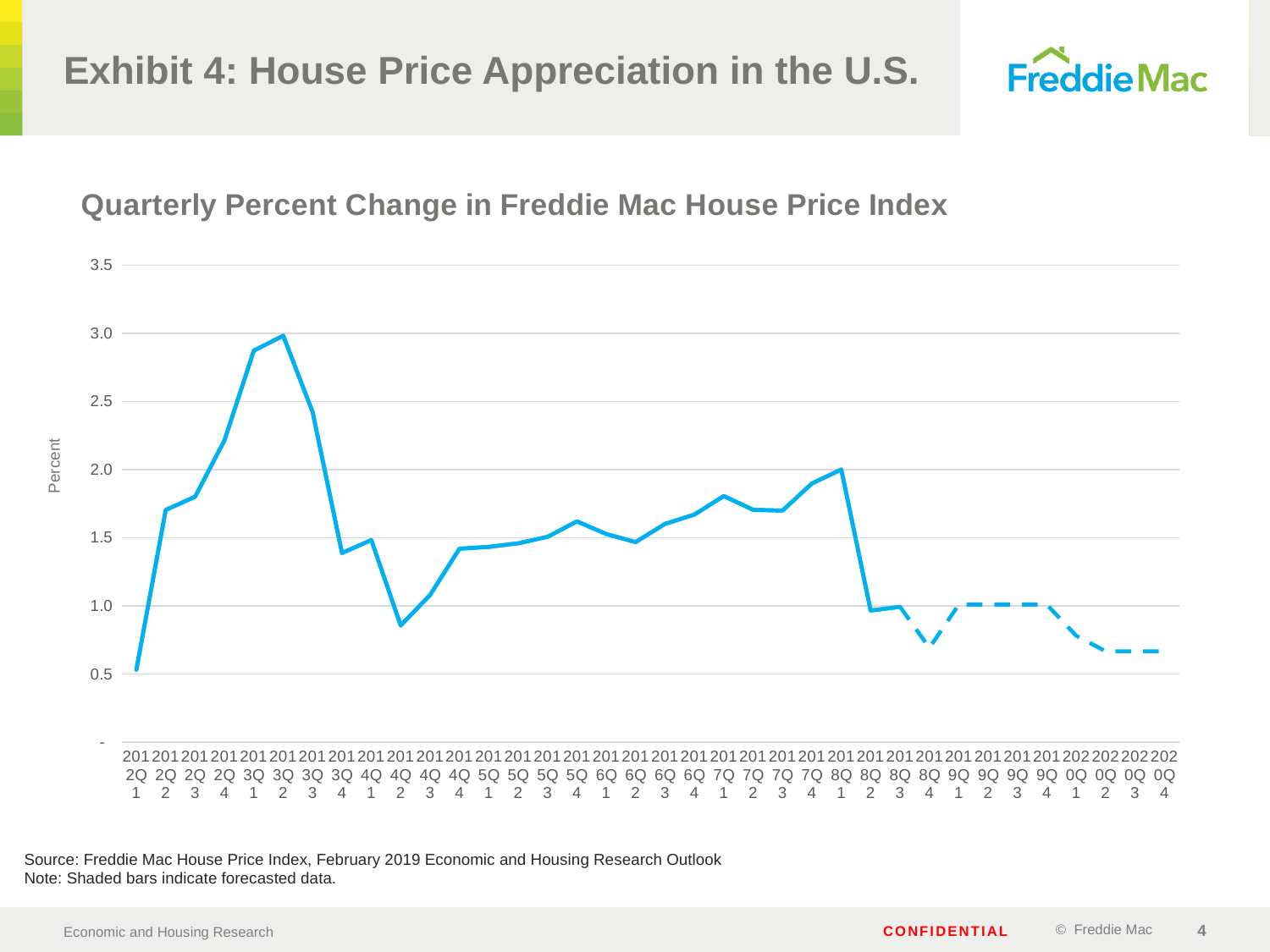

# Exhibit 4: House Price Appreciation in the U.S.

### Chart: Quarterly Percent Change in Freddie Mac House Price Index

| Category | Series 1 | Series 2 | Series 1 |
|---|---|---|---|
| 2012Q1 | 0.5318410991460351 | None | 0.5318410991460351 |
| 2012Q2 | 1.7048815077421509 | None | 1.7048815077421509 |
| 2012Q3 | 1.8016800213415785 | None | 1.8016800213415785 |
| 2012Q4 | 2.215599988787176 | None | 2.215599988787176 |
| 2013Q1 | 2.873936152823764 | None | 2.873936152823764 |
| 2013Q2 | 2.9826744728467913 | None | 2.9826744728467913 |
| 2013Q3 | 2.4234376590913653 | None | 2.4234376590913653 |
| 2013Q4 | 1.3887574727693863 | None | 1.3887574727693863 |
| 2014Q1 | 1.4837002838145708 | None | 1.4837002838145708 |
| 2014Q2 | 0.8571382314313647 | None | 0.8571382314313647 |
| 2014Q3 | 1.0813711778527857 | None | 1.0813711778527857 |
| 2014Q4 | 1.4202993548539933 | None | 1.4202993548539933 |
| 2015Q1 | 1.4339596622971795 | None | 1.4339596622971795 |
| 2015Q2 | 1.4599460235844575 | None | 1.4599460235844575 |
| 2015Q3 | 1.5074992419422673 | None | 1.5074992419422673 |
| 2015Q4 | 1.6206823589921981 | None | 1.6206823589921981 |
| 2016Q1 | 1.5277468582361342 | None | 1.5277468582361342 |
| 2016Q2 | 1.4690784003315027 | None | 1.4690784003315027 |
| 2016Q3 | 1.6023435776004291 | None | 1.6023435776004291 |
| 2016Q4 | 1.6705972732275143 | None | 1.6705972732275143 |
| 2017Q1 | 1.8064604507676219 | None | 1.8064604507676219 |
| 2017Q2 | 1.7055135265606098 | None | 1.7055135265606098 |
| 2017Q3 | 1.7000886897650558 | None | 1.7000886897650558 |
| 2017Q4 | 1.89915507527205 | None | 1.89915507527205 |
| 2018Q1 | 2.001699479291008 | None | 2.001699479291008 |
| 2018Q2 | 0.9666547172047402 | None | 0.9666547172047402 |
| 2018Q3 | 0.9941103196878354 | 0.9941103196878354 | 0.9941103196878354 |
| 2018Q4 | None | 0.6928369976243465 | None |
| 2019Q1 | None | 1.0096072288372504 | None |
| 2019Q2 | None | 1.0096072288259927 | None |
| 2019Q3 | None | 1.009607228813869 | None |
| 2019Q4 | None | 1.009607228800924 | None |
| 2020Q1 | None | 0.7818116145298593 | None |
| 2020Q2 | None | 0.6681065255300656 | None |
| 2020Q3 | None | 0.6681065254617868 | None |
| 2020Q4 | None | 0.6681065254299012 | None |
Percent

Source: Freddie Mac House Price Index, February 2019 Economic and Housing Research Outlook
Note: Shaded bars indicate forecasted data.